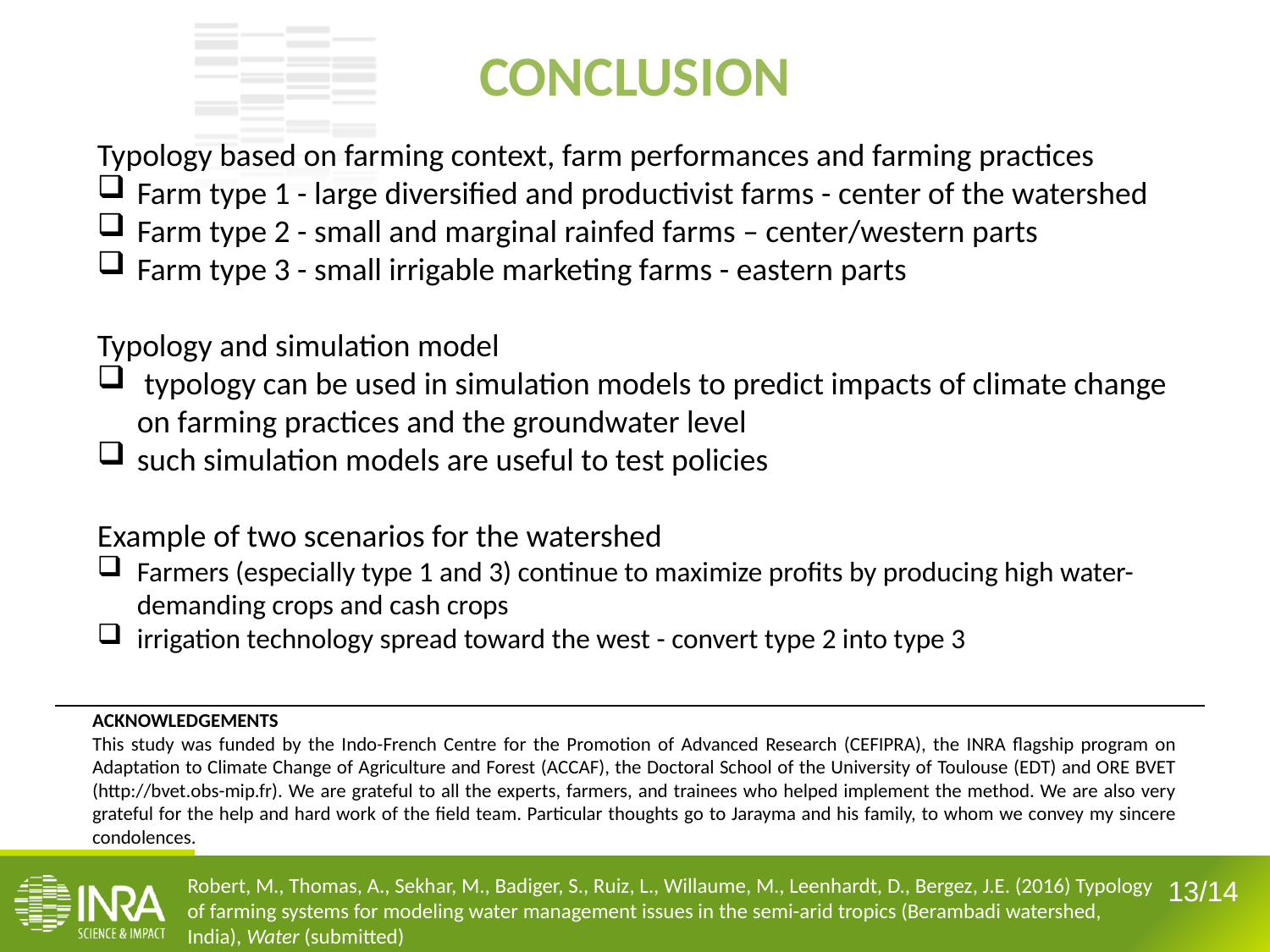

CONCLUSION
Typology based on farming context, farm performances and farming practices
Farm type 1 - large diversified and productivist farms - center of the watershed
Farm type 2 - small and marginal rainfed farms – center/western parts
Farm type 3 - small irrigable marketing farms - eastern parts

Typology and simulation model
 typology can be used in simulation models to predict impacts of climate change on farming practices and the groundwater level
such simulation models are useful to test policies

Example of two scenarios for the watershed
Farmers (especially type 1 and 3) continue to maximize profits by producing high water-demanding crops and cash crops
irrigation technology spread toward the west - convert type 2 into type 3

Contact: marion.robert@toulouse.inra.fr
Acknowledgements
This study was funded by the Indo-French Centre for the Promotion of Advanced Research (CEFIPRA), the INRA flagship program on Adaptation to Climate Change of Agriculture and Forest (ACCAF), the Doctoral School of the University of Toulouse (EDT) and ORE BVET (http://bvet.obs-mip.fr). We are grateful to all the experts, farmers, and trainees who helped implement the method. We are also very grateful for the help and hard work of the field team. Particular thoughts go to Jarayma and his family, to whom we convey my sincere condolences.
Robert, M., Thomas, A., Sekhar, M., Badiger, S., Ruiz, L., Willaume, M., Leenhardt, D., Bergez, J.E. (2016) Typology of farming systems for modeling water management issues in the semi-arid tropics (Berambadi watershed, India), Water (submitted)